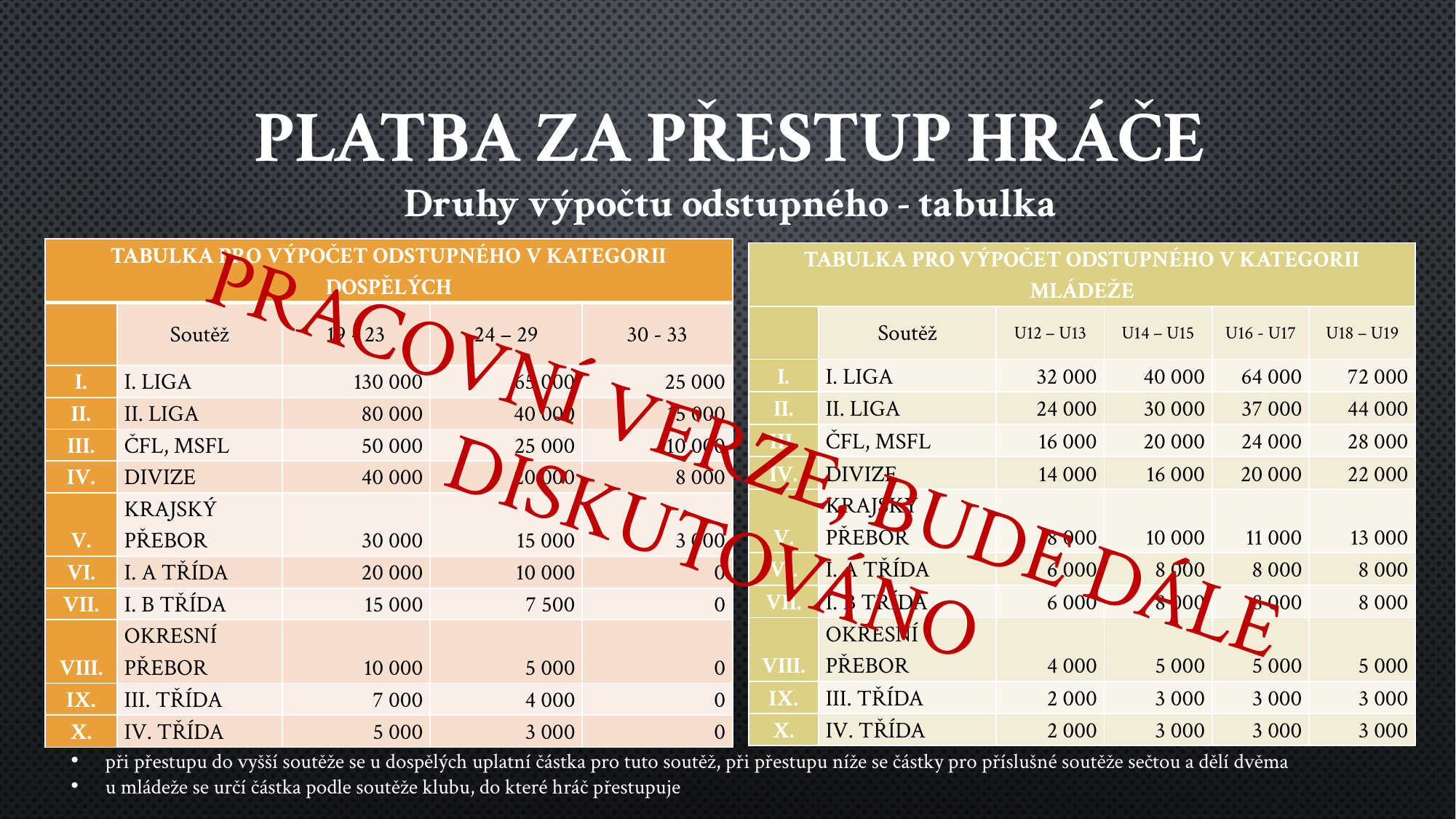

PLATBA ZA PŘESTUP HRÁČE
Druhy výpočtu odstupného - tabulka
| TABULKA PRO VÝPOČET ODSTUPNÉHO V KATEGORII DOSPĚLÝCH |  |  |  |  |
| --- | --- | --- | --- | --- |
|  | Soutěž | 19 - 23 | 24 – 29 | 30 - 33 |
| I. | I. LIGA | 130 000 | 65 000 | 25 000 |
| II. | II. LIGA | 80 000 | 40 000 | 15 000 |
| III. | ČFL, MSFL | 50 000 | 25 000 | 10 000 |
| IV. | DIVIZE | 40 000 | 20 000 | 8 000 |
| V. | KRAJSKÝ PŘEBOR | 30 000 | 15 000 | 3 000 |
| VI. | I. A TŘÍDA | 20 000 | 10 000 | 0 |
| VII. | I. B TŘÍDA | 15 000 | 7 500 | 0 |
| VIII. | OKRESNÍ PŘEBOR | 10 000 | 5 000 | 0 |
| IX. | III. TŘÍDA | 7 000 | 4 000 | 0 |
| X. | IV. TŘÍDA | 5 000 | 3 000 | 0 |
| TABULKA PRO VÝPOČET ODSTUPNÉHO V KATEGORII MLÁDEŽE |  |  |  |  |  |
| --- | --- | --- | --- | --- | --- |
|  | Soutěž | U12 – U13 | U14 – U15 | U16 - U17 | U18 – U19 |
| I. | I. LIGA | 32 000 | 40 000 | 64 000 | 72 000 |
| II. | II. LIGA | 24 000 | 30 000 | 37 000 | 44 000 |
| III. | ČFL, MSFL | 16 000 | 20 000 | 24 000 | 28 000 |
| IV. | DIVIZE | 14 000 | 16 000 | 20 000 | 22 000 |
| V. | KRAJSKÝ PŘEBOR | 8 000 | 10 000 | 11 000 | 13 000 |
| VI. | I. A TŘÍDA | 6 000 | 8 000 | 8 000 | 8 000 |
| VII. | I. B TŘÍDA | 6 000 | 8 000 | 8 000 | 8 000 |
| VIII. | OKRESNÍ PŘEBOR | 4 000 | 5 000 | 5 000 | 5 000 |
| IX. | III. TŘÍDA | 2 000 | 3 000 | 3 000 | 3 000 |
| X. | IV. TŘÍDA | 2 000 | 3 000 | 3 000 | 3 000 |

PRACOVNÍ VERZE, BUDE DÁLE DISKUTOVÁNO
při přestupu do vyšší soutěže se u dospělých uplatní částka pro tuto soutěž, při přestupu níže se částky pro příslušné soutěže sečtou a dělí dvěma
u mládeže se určí částka podle soutěže klubu, do které hráč přestupuje